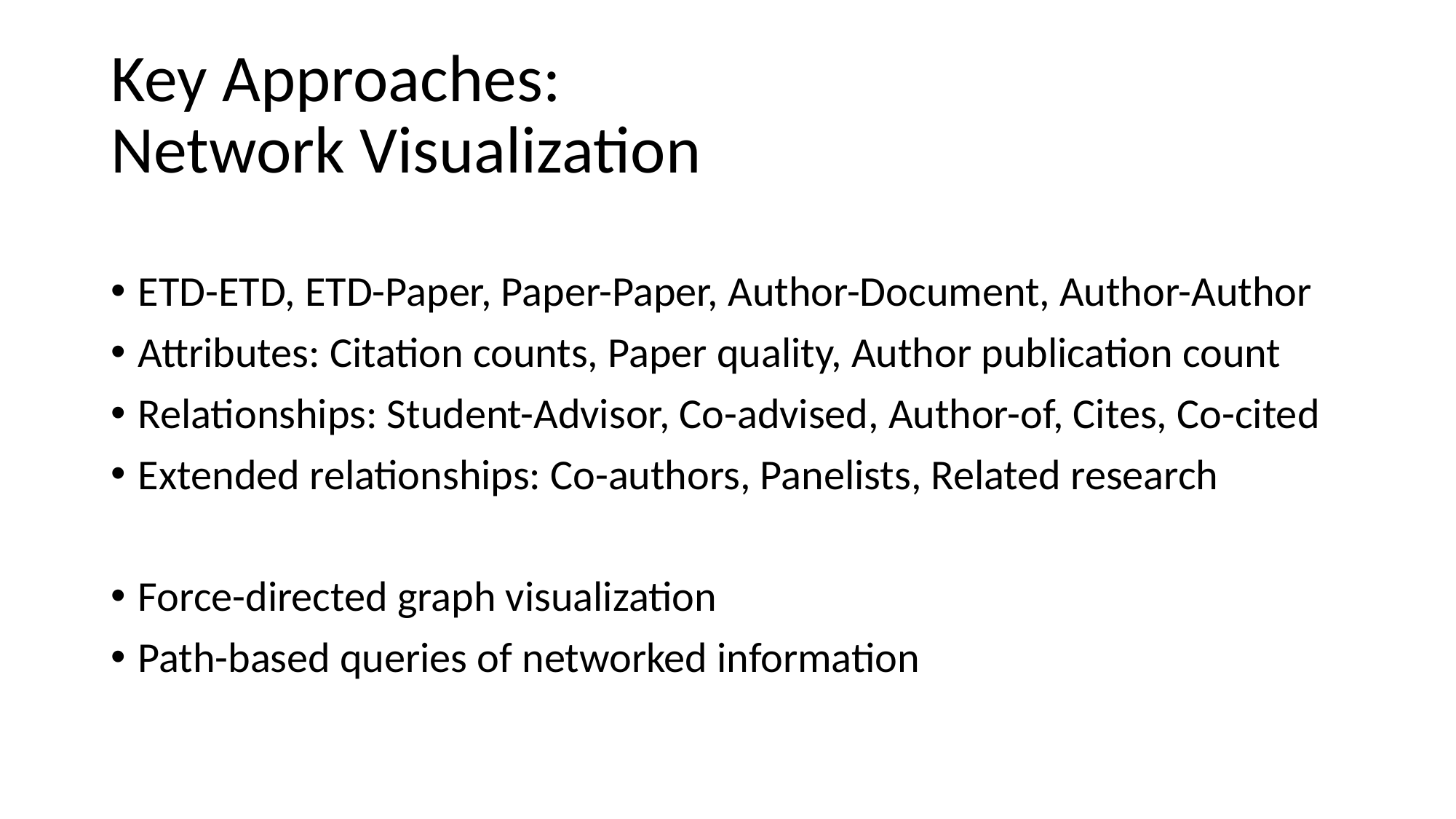

# Key Approaches: Network Visualization
ETD-ETD, ETD-Paper, Paper-Paper, Author-Document, Author-Author
Attributes: Citation counts, Paper quality, Author publication count
Relationships: Student-Advisor, Co-advised, Author-of, Cites, Co-cited
Extended relationships: Co-authors, Panelists, Related research

Force-directed graph visualization
Path-based queries of networked information